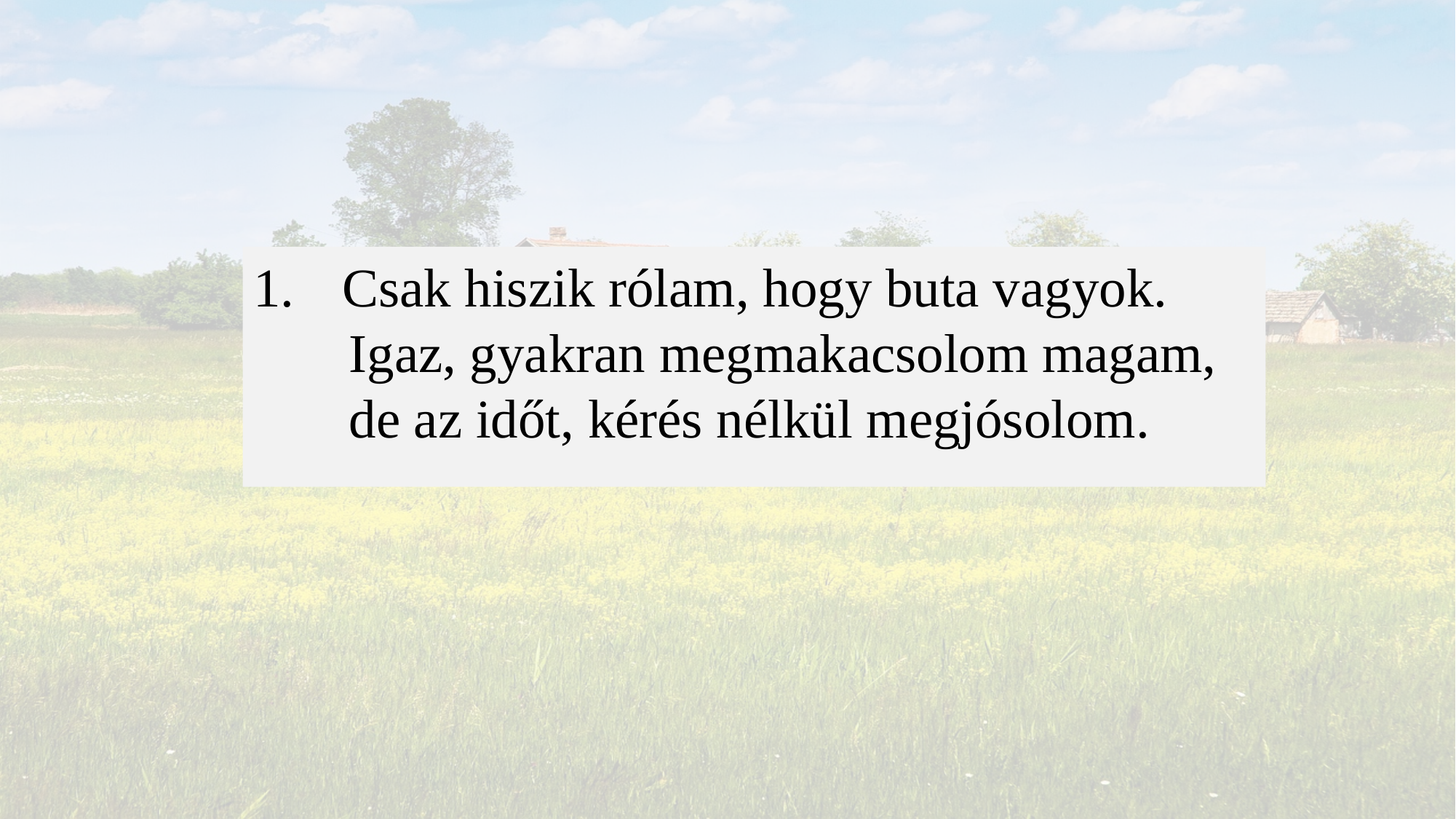

Csak hiszik rólam, hogy buta vagyok.
       Igaz, gyakran megmakacsolom magam,
       de az időt, kérés nélkül megjósolom.